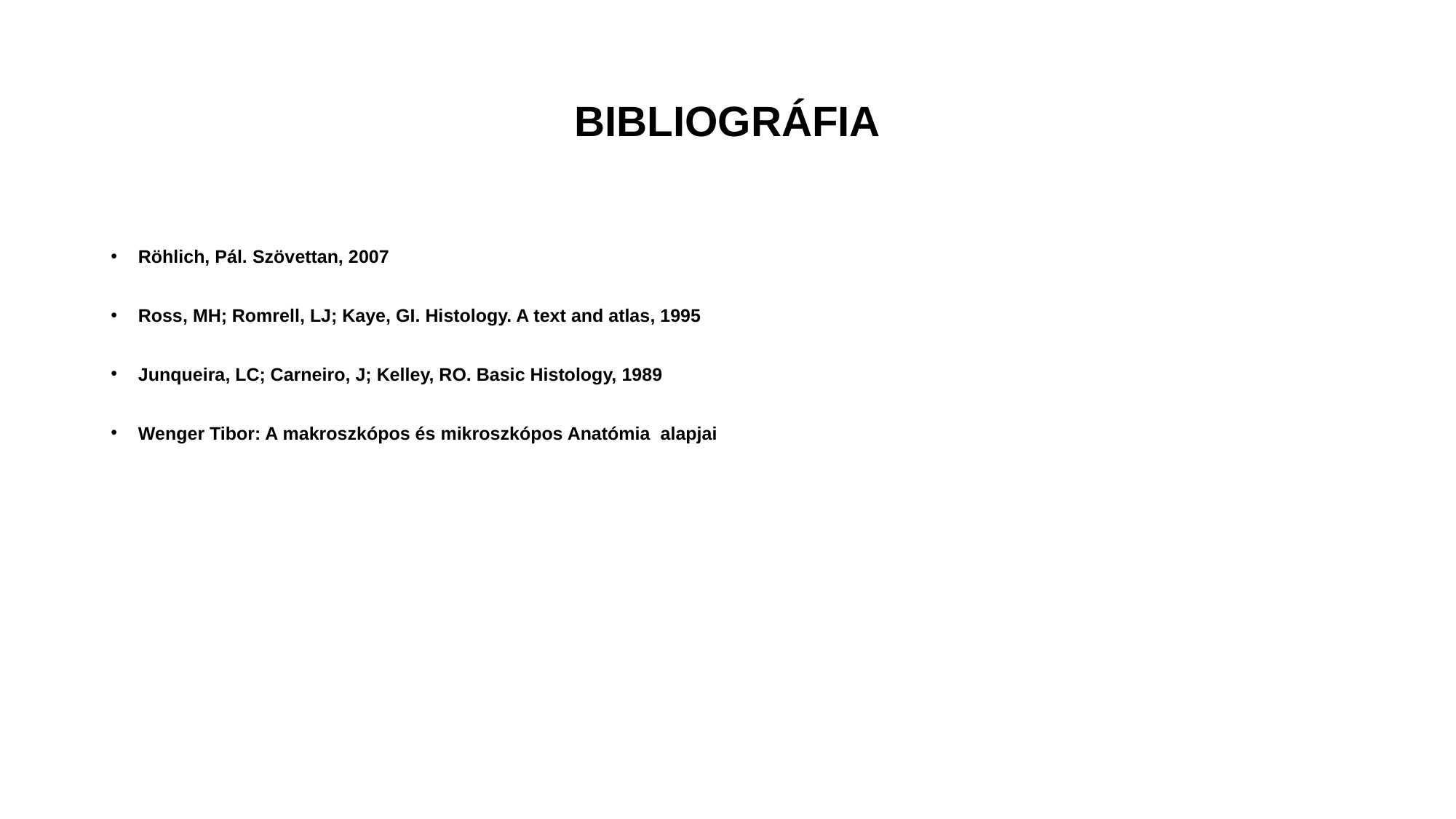

# BIBLIOGRÁFIA
Röhlich, Pál. Szövettan, 2007
Ross, MH; Romrell, LJ; Kaye, GI. Histology. A text and atlas, 1995
Junqueira, LC; Carneiro, J; Kelley, RO. Basic Histology, 1989
Wenger Tibor: A makroszkópos és mikroszkópos Anatómia  alapjai